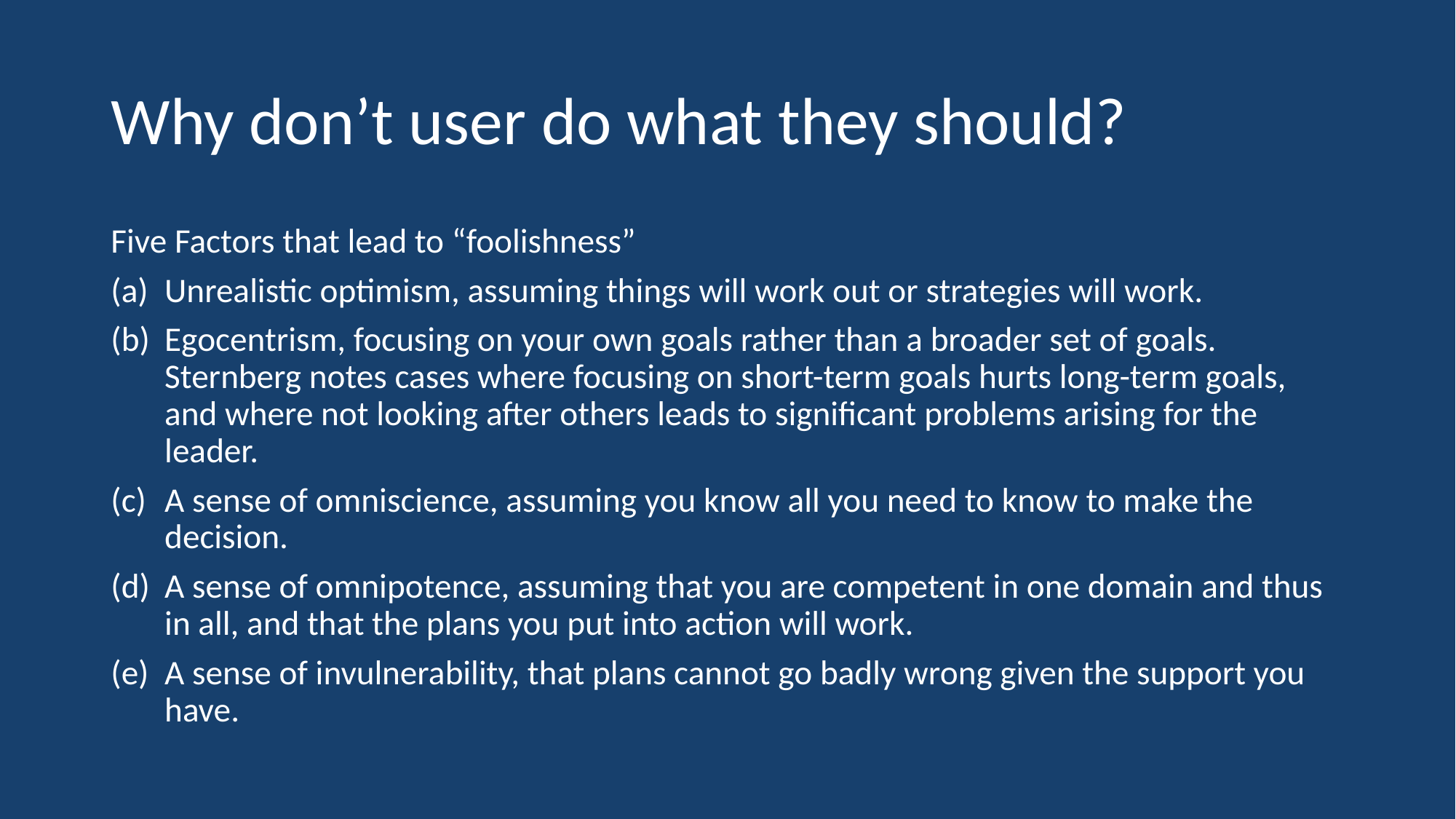

# Why don’t user do what they should?
Five Factors that lead to “foolishness”
Unrealistic optimism, assuming things will work out or strategies will work.
Egocentrism, focusing on your own goals rather than a broader set of goals. Sternberg notes cases where focusing on short-term goals hurts long-term goals, and where not looking after others leads to significant problems arising for the leader.
A sense of omniscience, assuming you know all you need to know to make the decision.
A sense of omnipotence, assuming that you are competent in one domain and thus in all, and that the plans you put into action will work.
A sense of invulnerability, that plans cannot go badly wrong given the support you have.